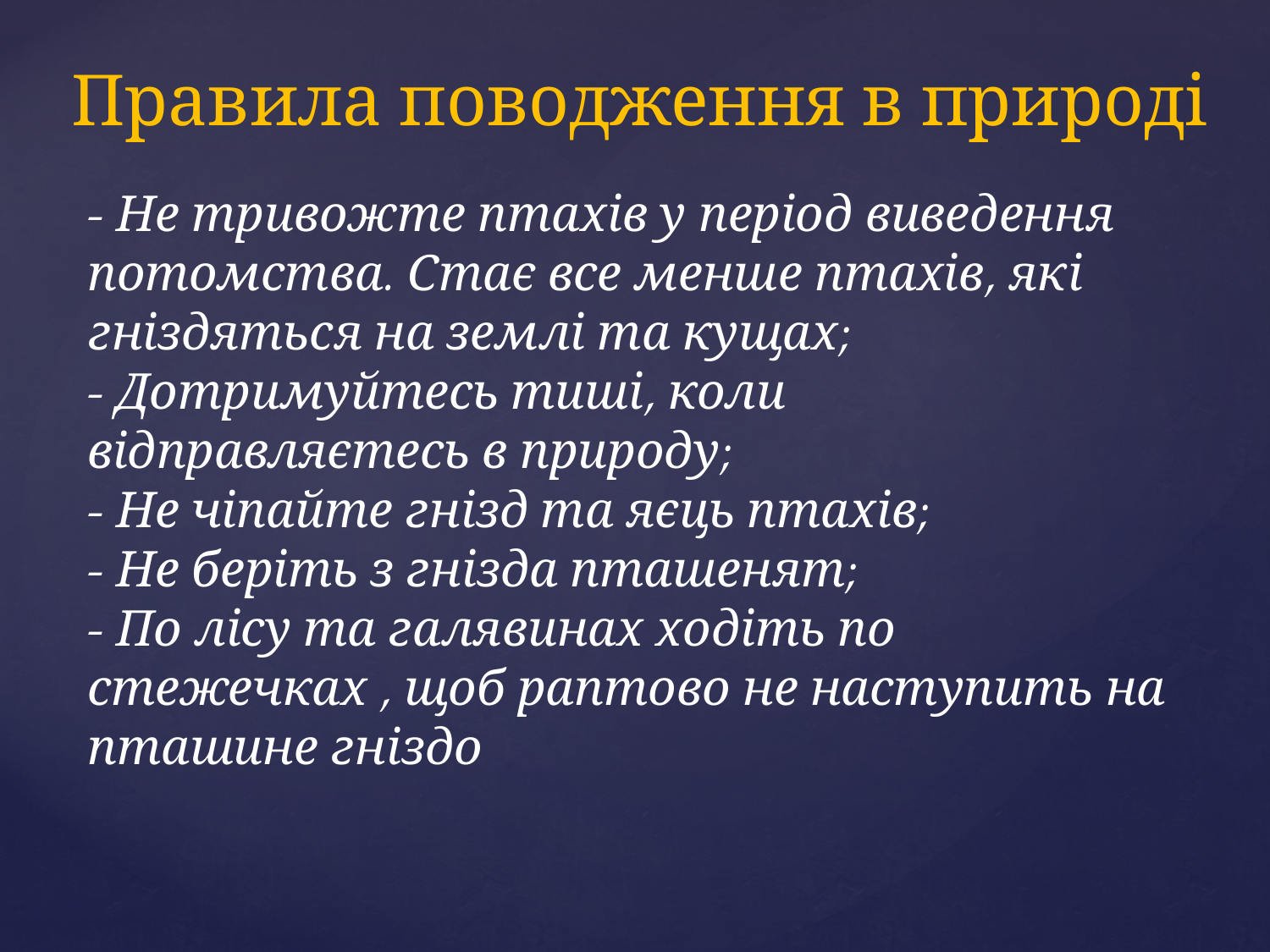

# Правила поводження в природі
- Не тривожте птахів у період виведення потомства. Стає все менше птахів, які гніздяться на землі та кущах;
- Дотримуйтесь тиші, коли відправляєтесь в природу;
- Не чіпайте гнізд та яєць птахів;
- Не беріть з гнізда пташенят;
- По лісу та галявинах ходіть по стежечках , щоб раптово не наступить на пташине гніздо